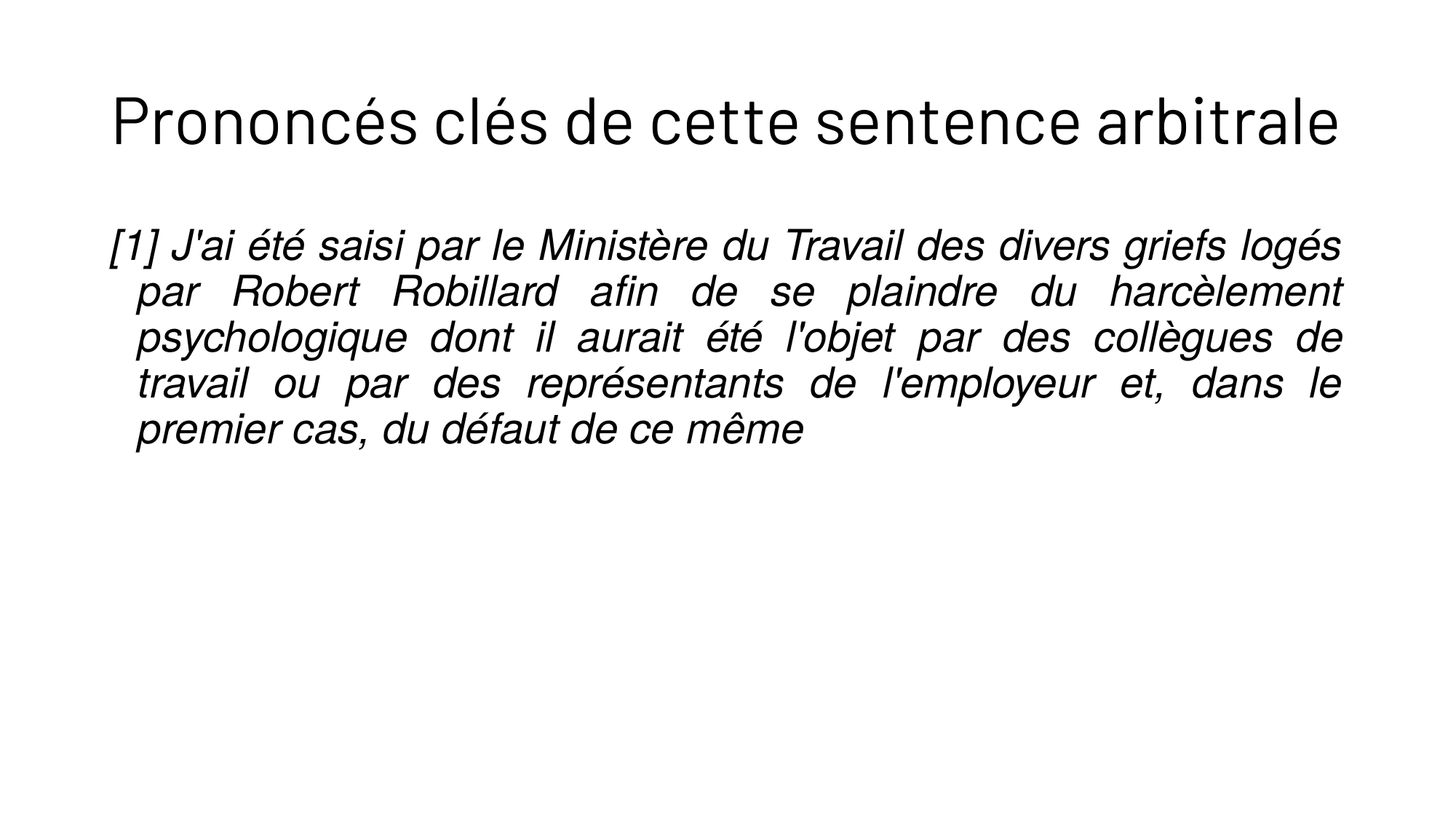

# Prononcés clés de cette sentence arbitrale
[1] J'ai été saisi par le Ministère du Travail des divers griefs logés par Robert Robillard afin de se plaindre du harcèlement psychologique dont il aurait été l'objet par des collègues de travail ou par des représentants de l'employeur et, dans le premier cas, du défaut de ce même